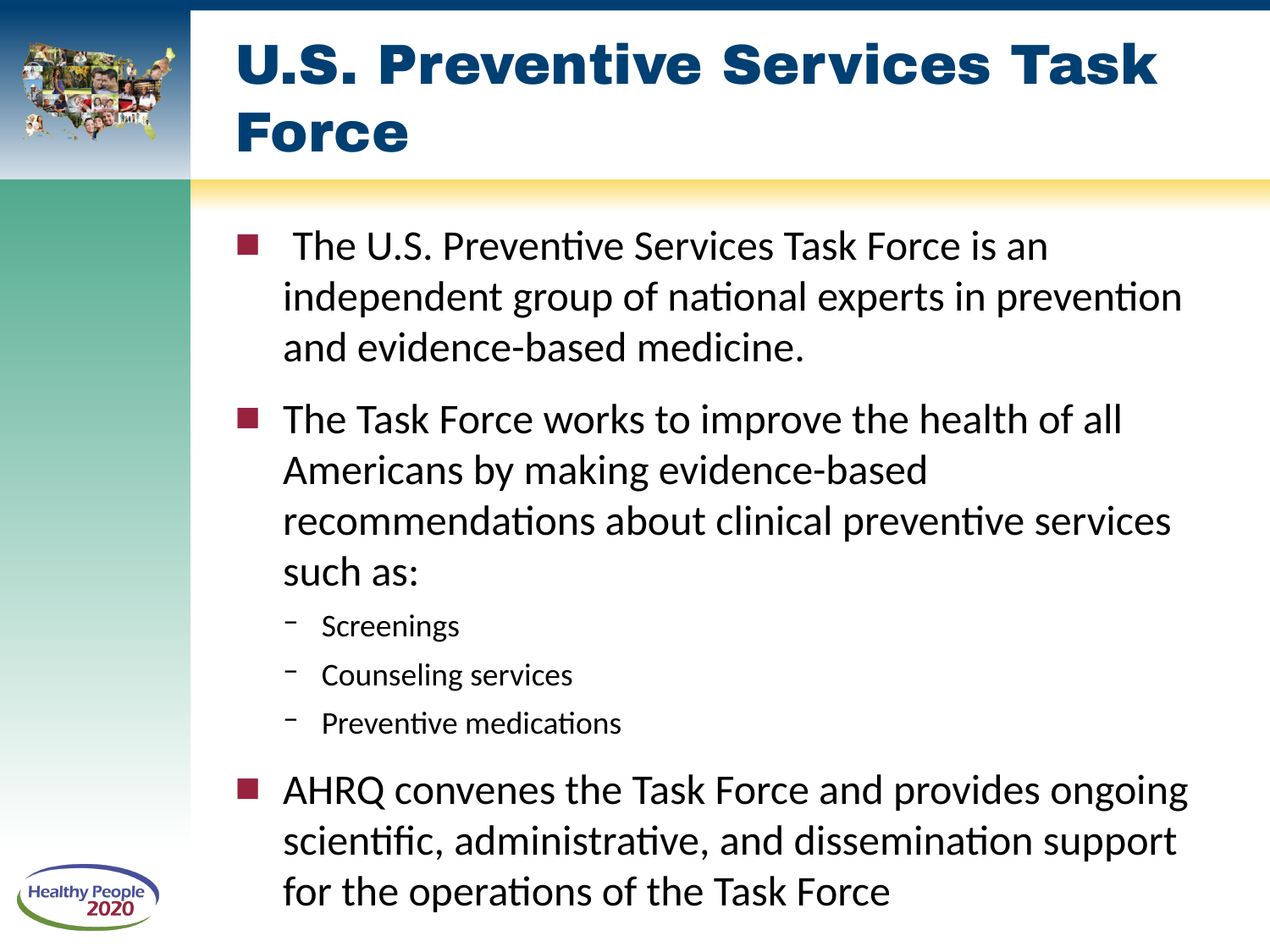

# U.S. Preventive Services Task Force
 The U.S. Preventive Services Task Force is an independent group of national experts in prevention and evidence-based medicine.
The Task Force works to improve the health of all Americans by making evidence-based recommendations about clinical preventive services such as:
Screenings
Counseling services
Preventive medications
AHRQ convenes the Task Force and provides ongoing scientific, administrative, and dissemination support for the operations of the Task Force